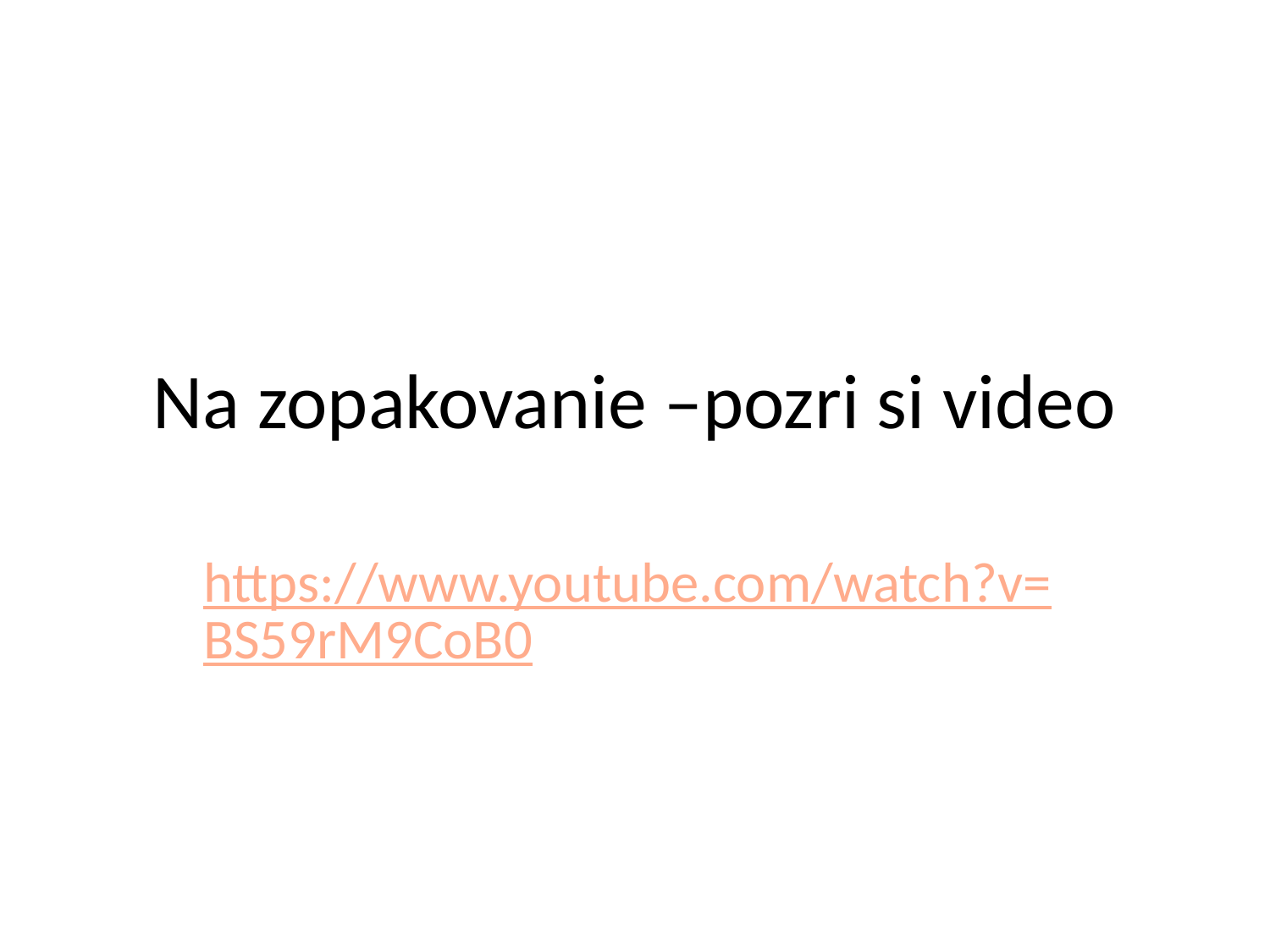

# Na zopakovanie –pozri si video
https://www.youtube.com/watch?v=BS59rM9CoB0